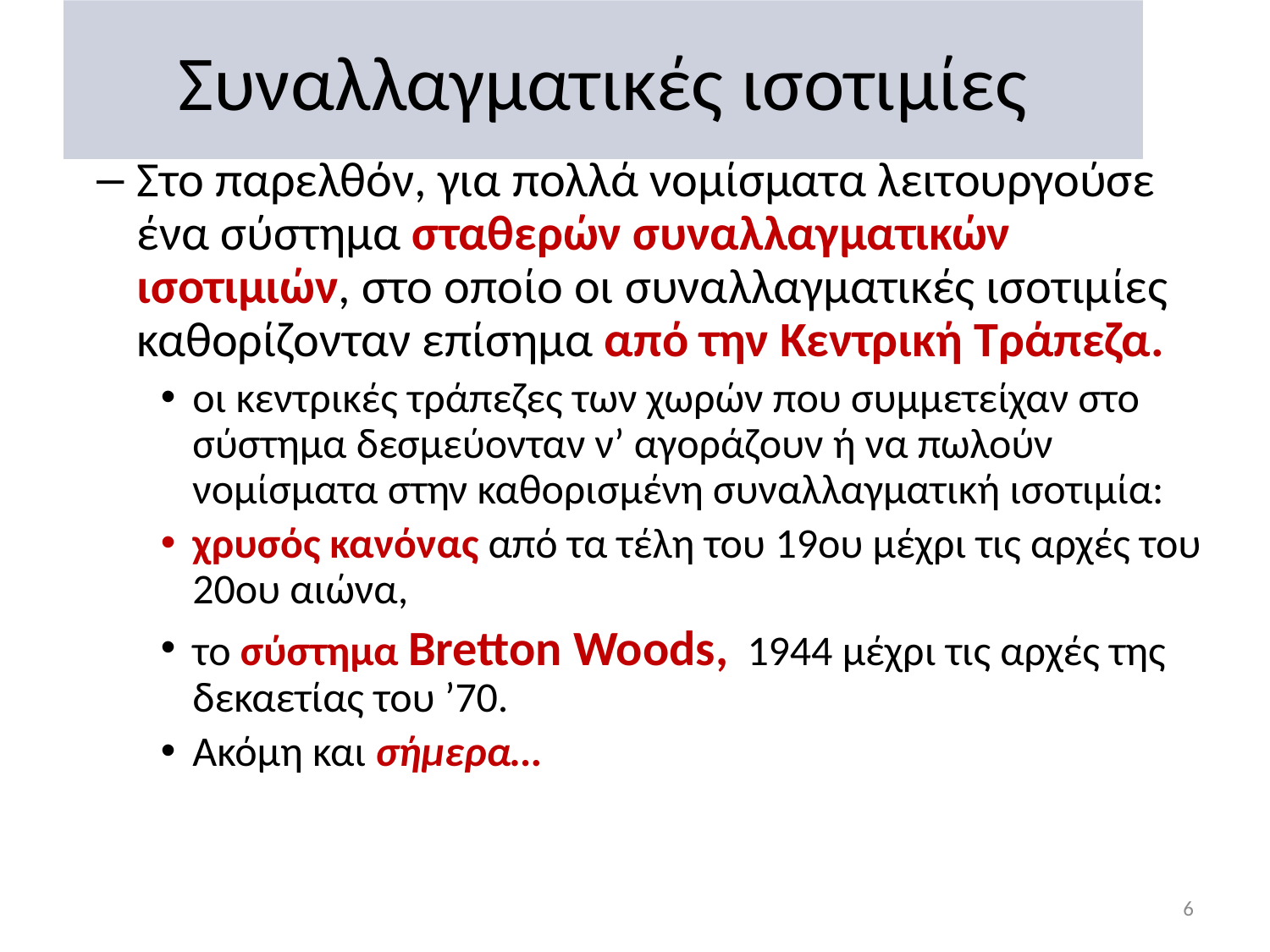

# Συναλλαγματικές ισοτιμίες
Στο παρελθόν, για πολλά νομίσματα λειτουργούσε ένα σύστημα σταθερών συναλλαγματικών ισοτιμιών, στο οποίο οι συναλλαγματικές ισοτιμίες καθορίζονταν επίσημα από την Κεντρική Τράπεζα.
οι κεντρικές τράπεζες των χωρών που συμμετείχαν στο σύστημα δεσμεύονταν ν’ αγοράζουν ή να πωλούν νομίσματα στην καθορισμένη συναλλαγματική ισοτιμία:
χρυσός κανόνας από τα τέλη του 19ου μέχρι τις αρχές του 20ου αιώνα,
το σύστημα Bretton Woods,  1944 μέχρι τις αρχές της δεκαετίας του ’70.
Ακόμη και σήμερα…
6